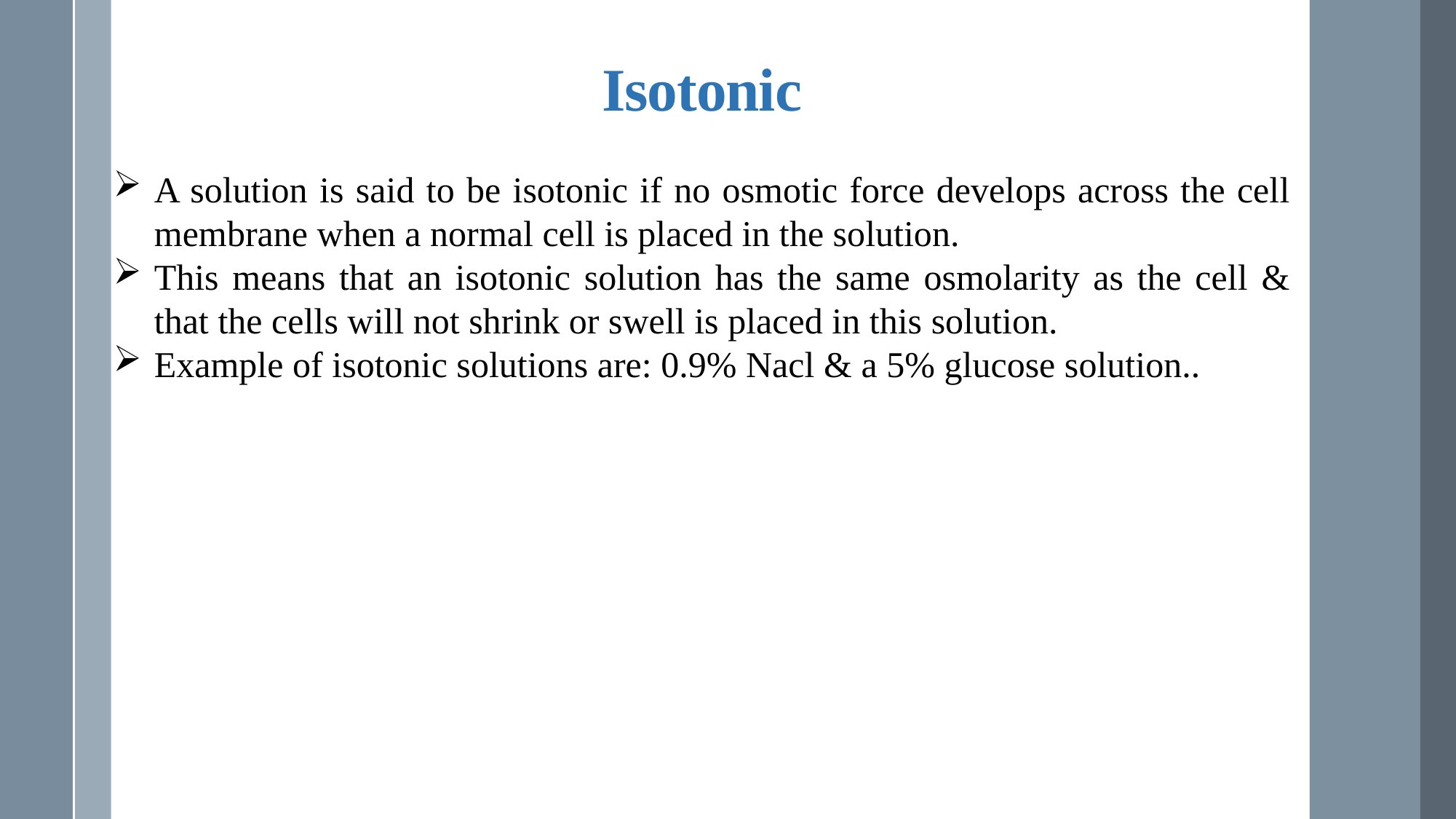

Isotonic
A solution is said to be isotonic if no osmotic force develops across the cell membrane when a normal cell is placed in the solution.
This means that an isotonic solution has the same osmolarity as the cell & that the cells will not shrink or swell is placed in this solution.
Example of isotonic solutions are: 0.9% Nacl & a 5% glucose solution..